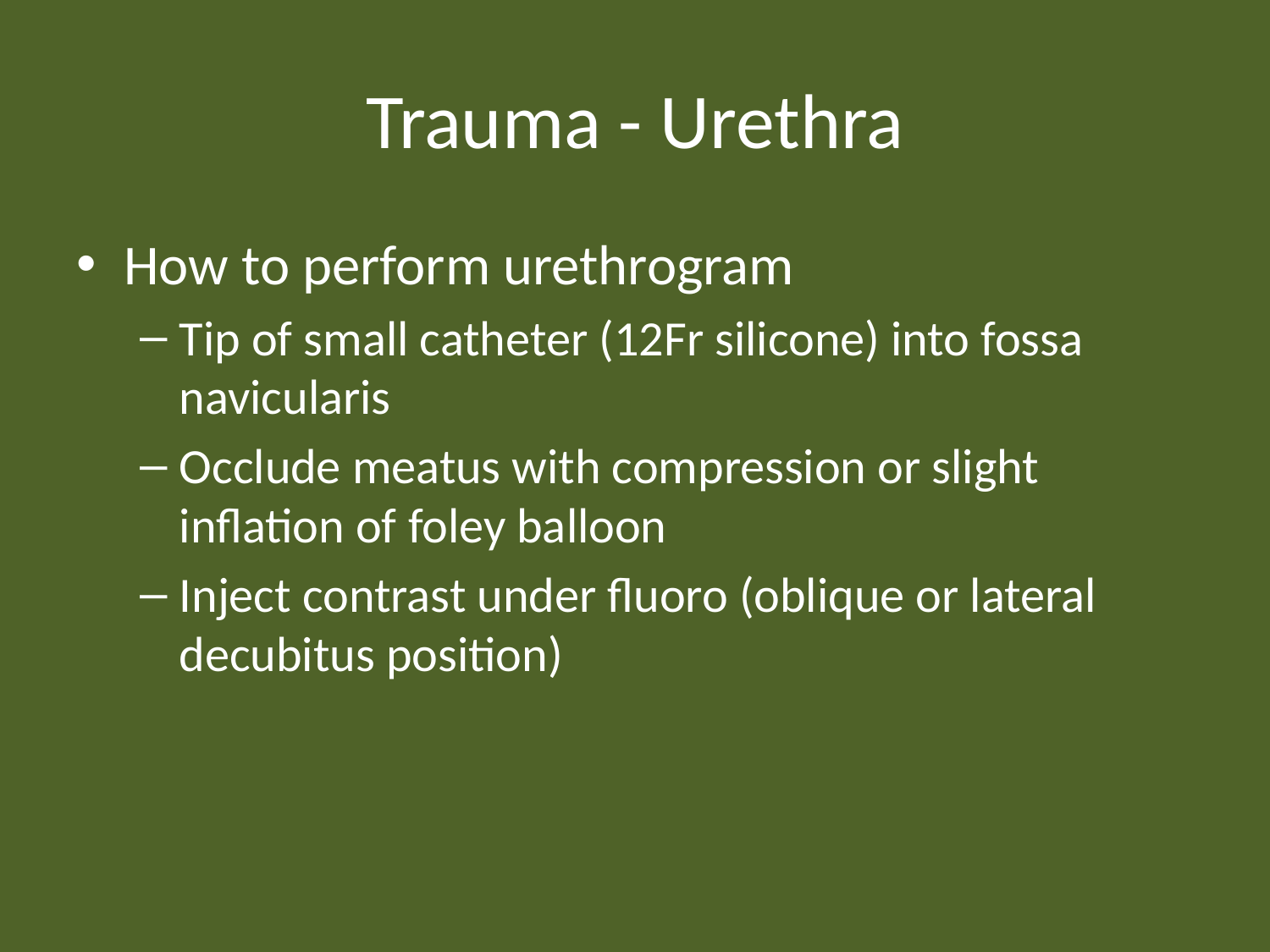

# Trauma - Urethra
How to perform urethrogram
Tip of small catheter (12Fr silicone) into fossa navicularis
Occlude meatus with compression or slight inflation of foley balloon
Inject contrast under fluoro (oblique or lateral decubitus position)